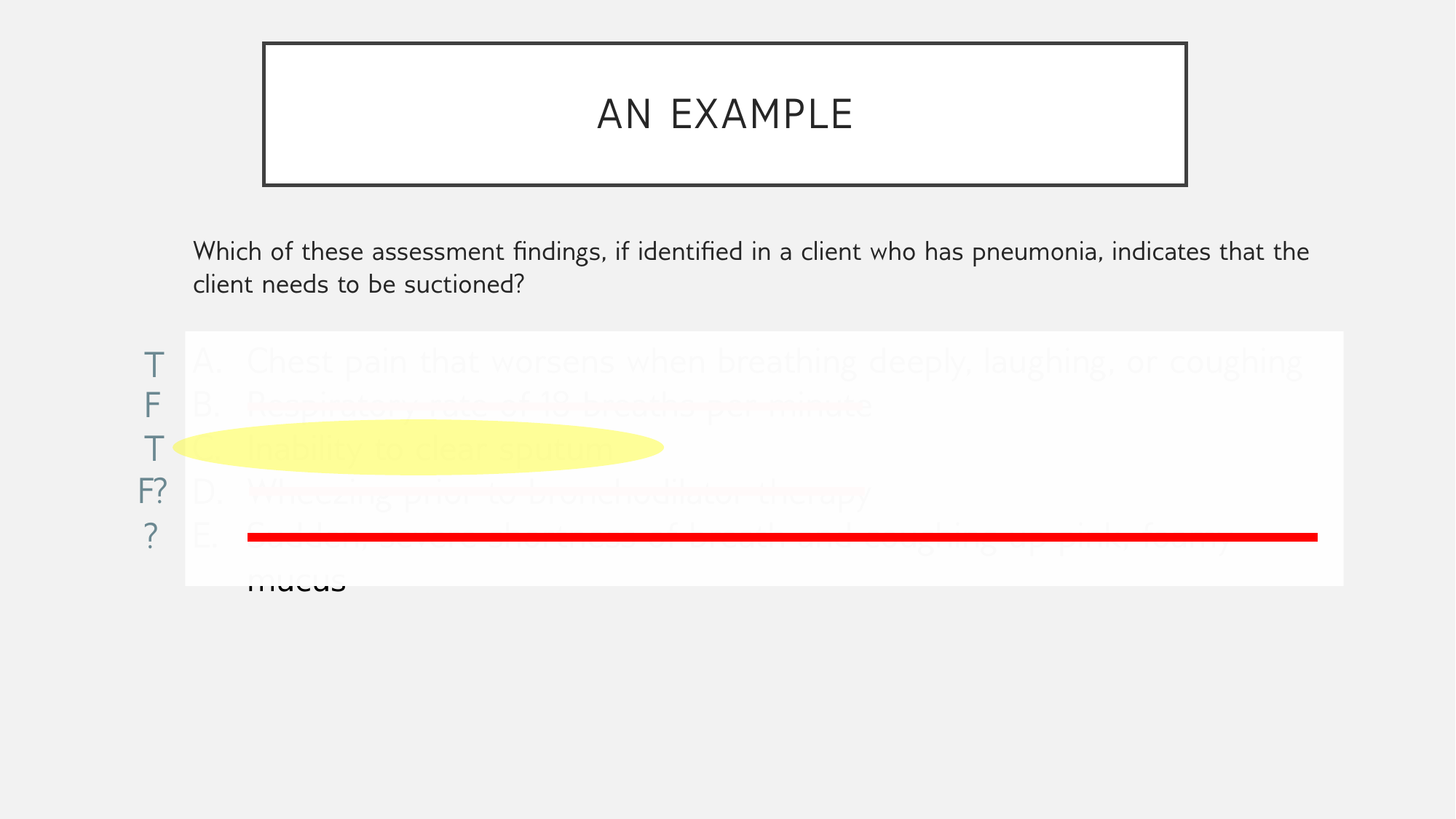

# An Example
Which of these assessment findings, if identified in a client who has pneumonia, indicates that the client needs to be suctioned?
Chest pain that worsens when breathing deeply, laughing, or coughing
Respiratory rate of 18 breaths per minute
Inability to clear sputum
Wheezing prior to bronchodilator therapy
Sudden, severe shortness of breath and coughing up pink, foamy mucus

T
F

T
F?

?